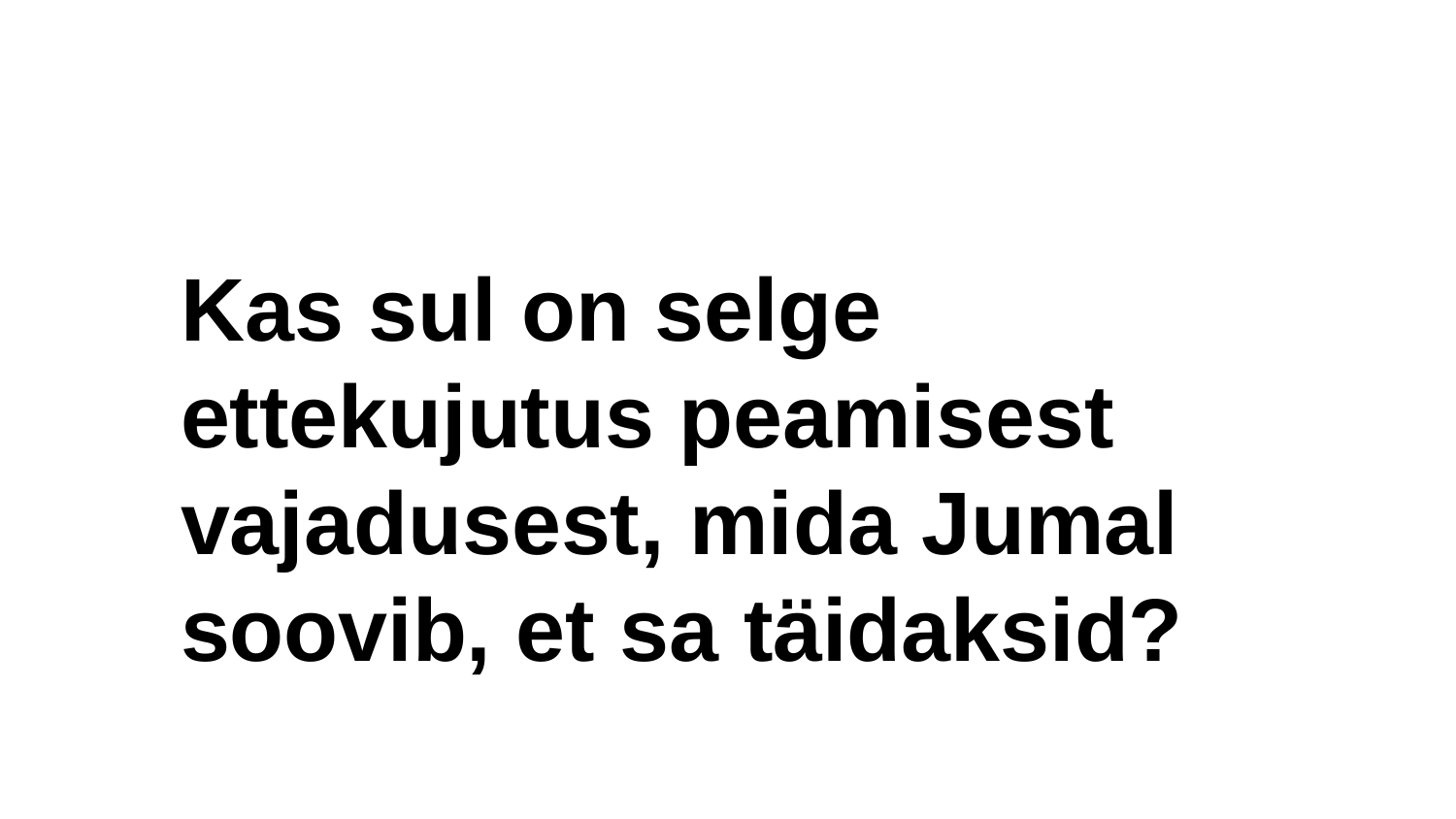

Kas sul on selge ettekujutus peamisest vajadusest, mida Jumal soovib, et sa täidaksid?